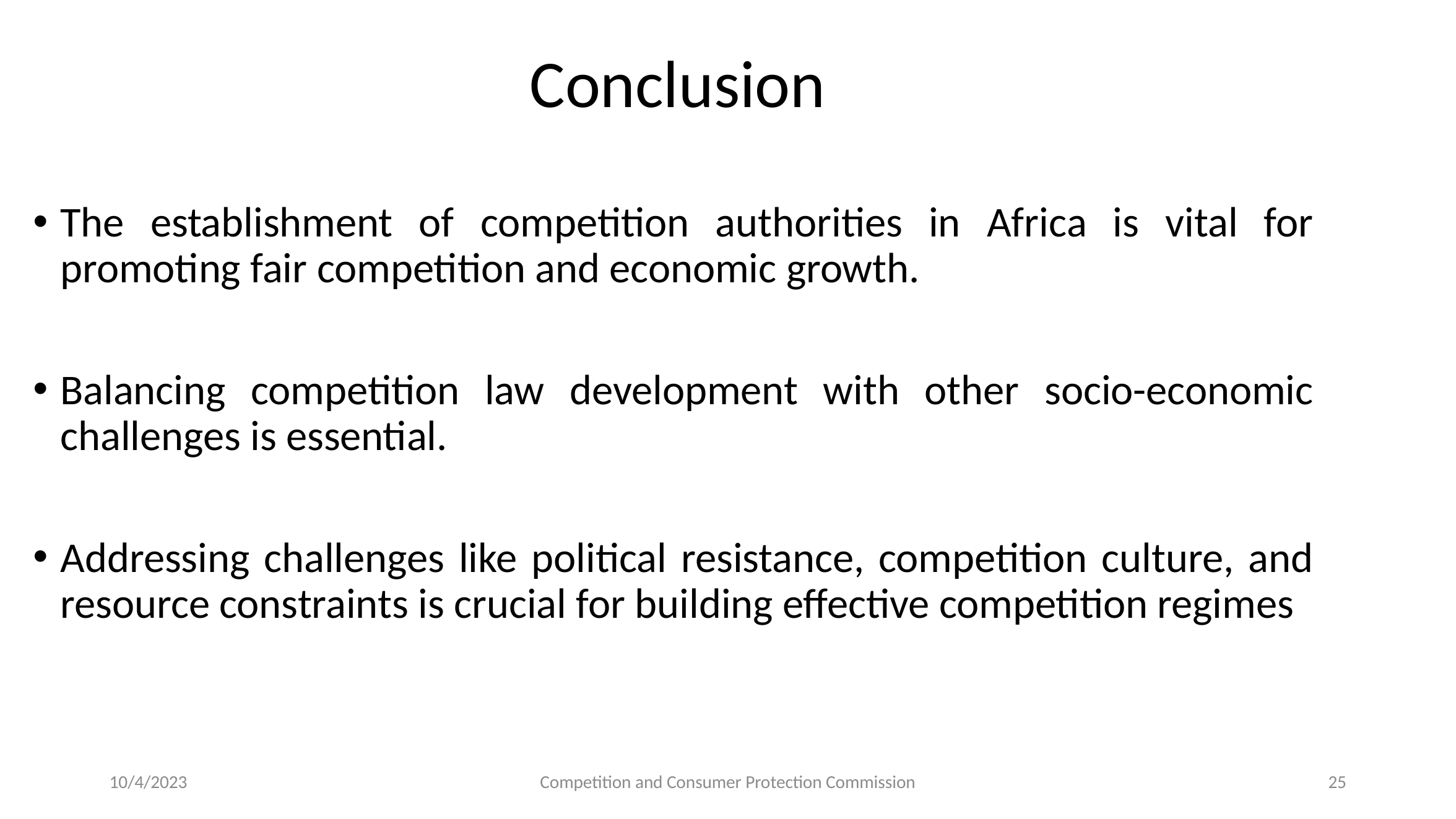

# Conclusion
The establishment of competition authorities in Africa is vital for promoting fair competition and economic growth.

Balancing competition law development with other socio-economic challenges is essential.

Addressing challenges like political resistance, competition culture, and resource constraints is crucial for building effective competition regimes
10/4/2023
Competition and Consumer Protection Commission
25